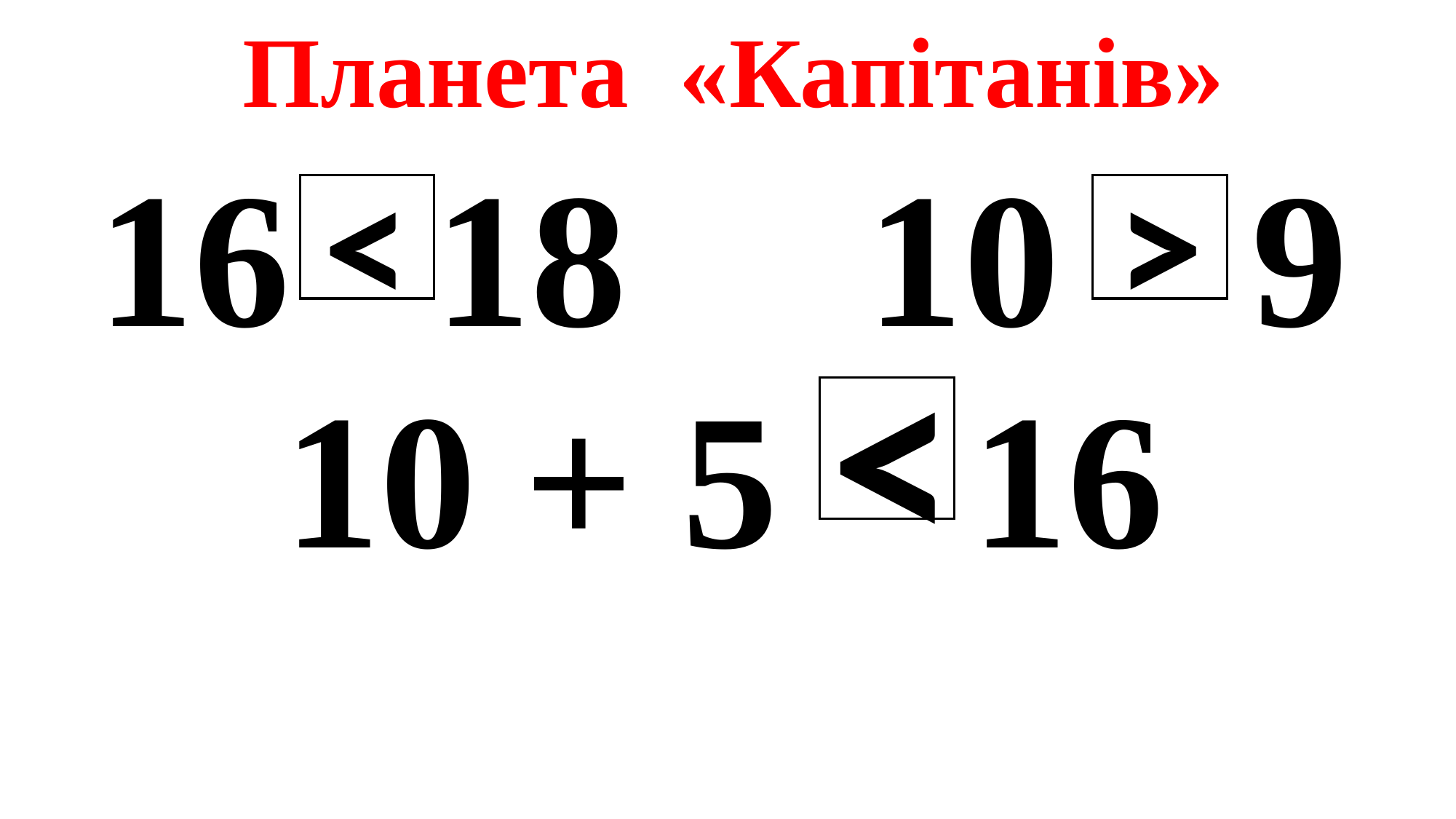

# Планета  «Капітанів»
16   18     10    9
10 + 5    16

<
>
<